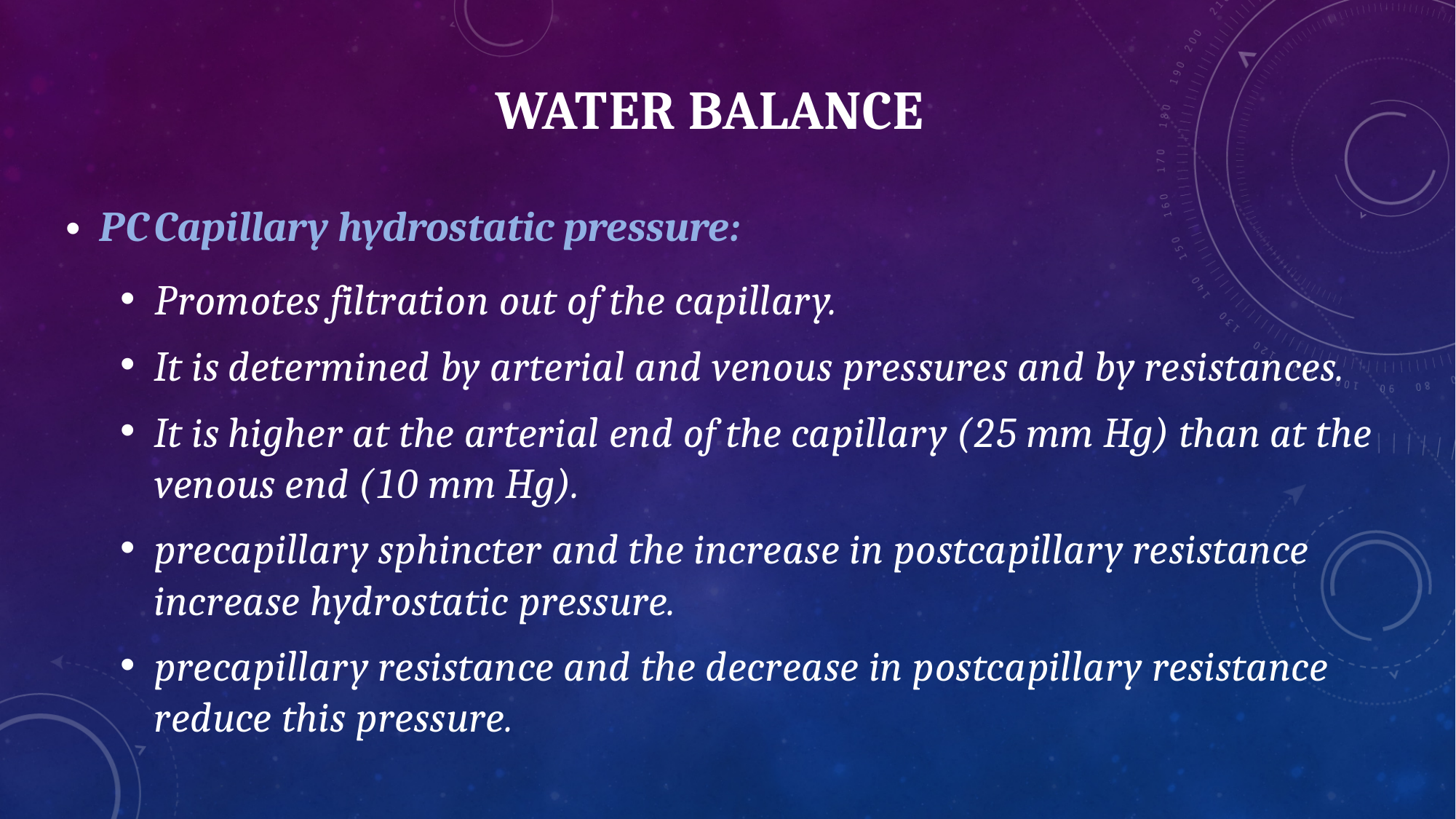

Water balance
PC​ Capillary hydrostatic pressure:
Promotes filtration out of the capillary.
It is determined by arterial and venous pressures and by resistances.
It is higher at the arterial end of the capillary (25 mm Hg) than at the venous end (10 mm Hg).
precapillary sphincter and the increase in postcapillary resistance increase hydrostatic pressure.
precapillary resistance and the decrease in postcapillary resistance reduce this pressure.